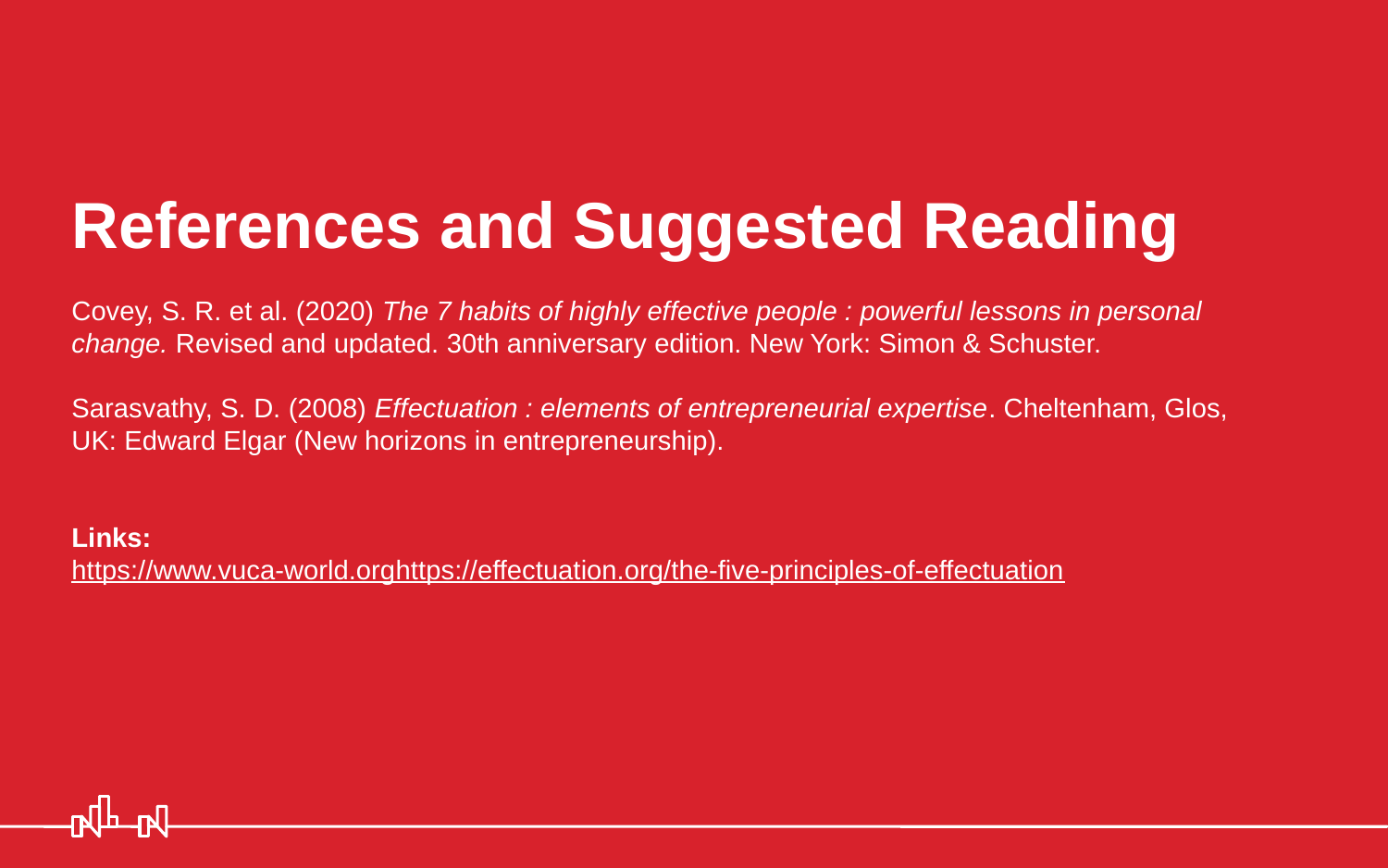

# References and Suggested Reading Covey, S. R. et al. (2020) The 7 habits of highly effective people : powerful lessons in personal change. Revised and updated. 30th anniversary edition. New York: Simon & Schuster. Sarasvathy, S. D. (2008) Effectuation : elements of entrepreneurial expertise. Cheltenham, Glos, UK: Edward Elgar (New horizons in entrepreneurship). Links: https://www.vuca-world.org https://effectuation.org/the-five-principles-of-effectuation